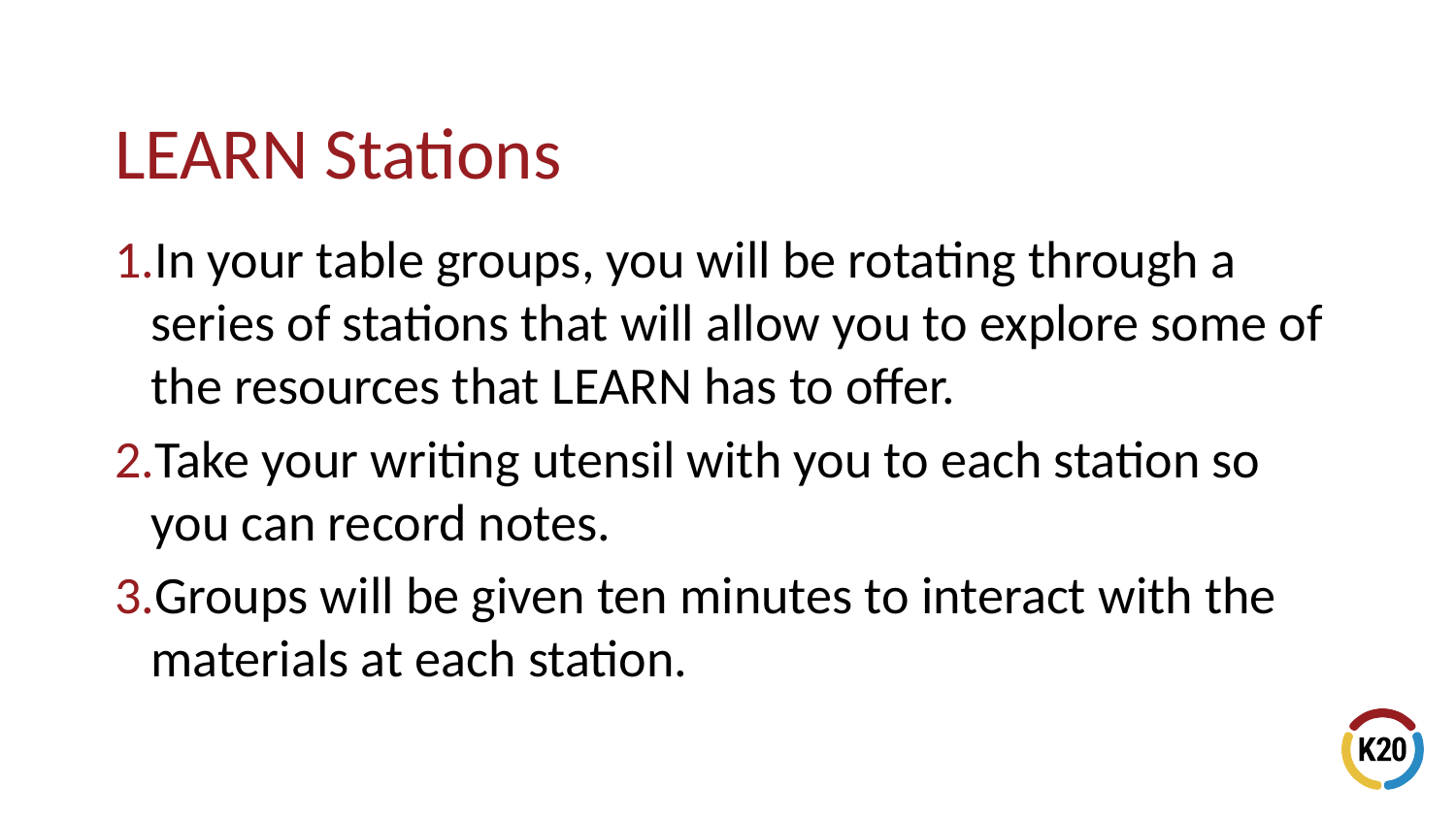

In your table groups, you will be rotating through a series of stations that will allow you to explore some of the resources that LEARN has to offer.
Take your writing utensil with you to each station so you can record notes.
Groups will be given ten minutes to interact with the materials at each station.
# LEARN Stations